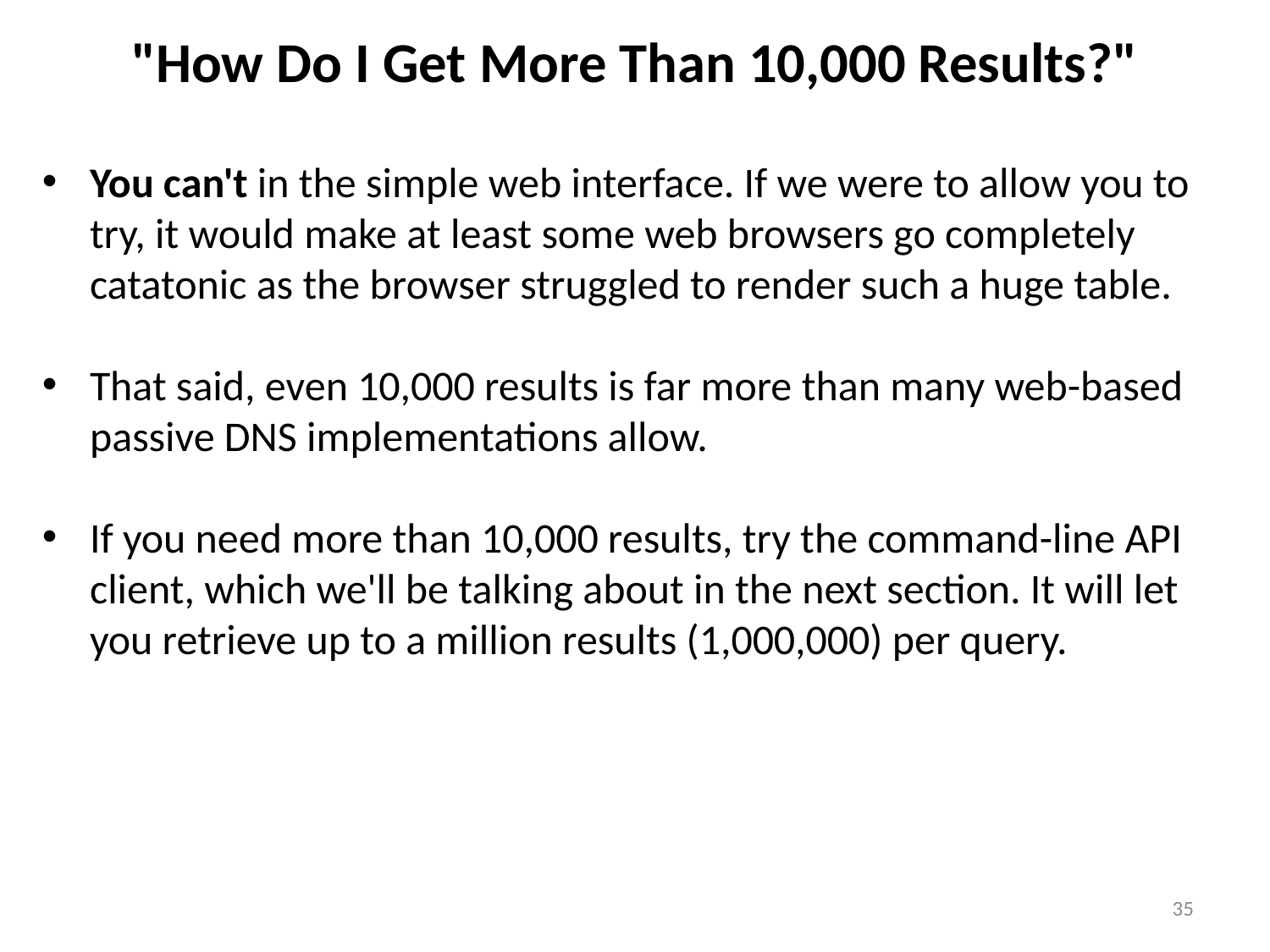

# "How Do I Get More Than 10,000 Results?"
You can't in the simple web interface. If we were to allow you to try, it would make at least some web browsers go completely catatonic as the browser struggled to render such a huge table.

That said, even 10,000 results is far more than many web-based passive DNS implementations allow.

If you need more than 10,000 results, try the command-line API client, which we'll be talking about in the next section. It will let you retrieve up to a million results (1,000,000) per query.
35